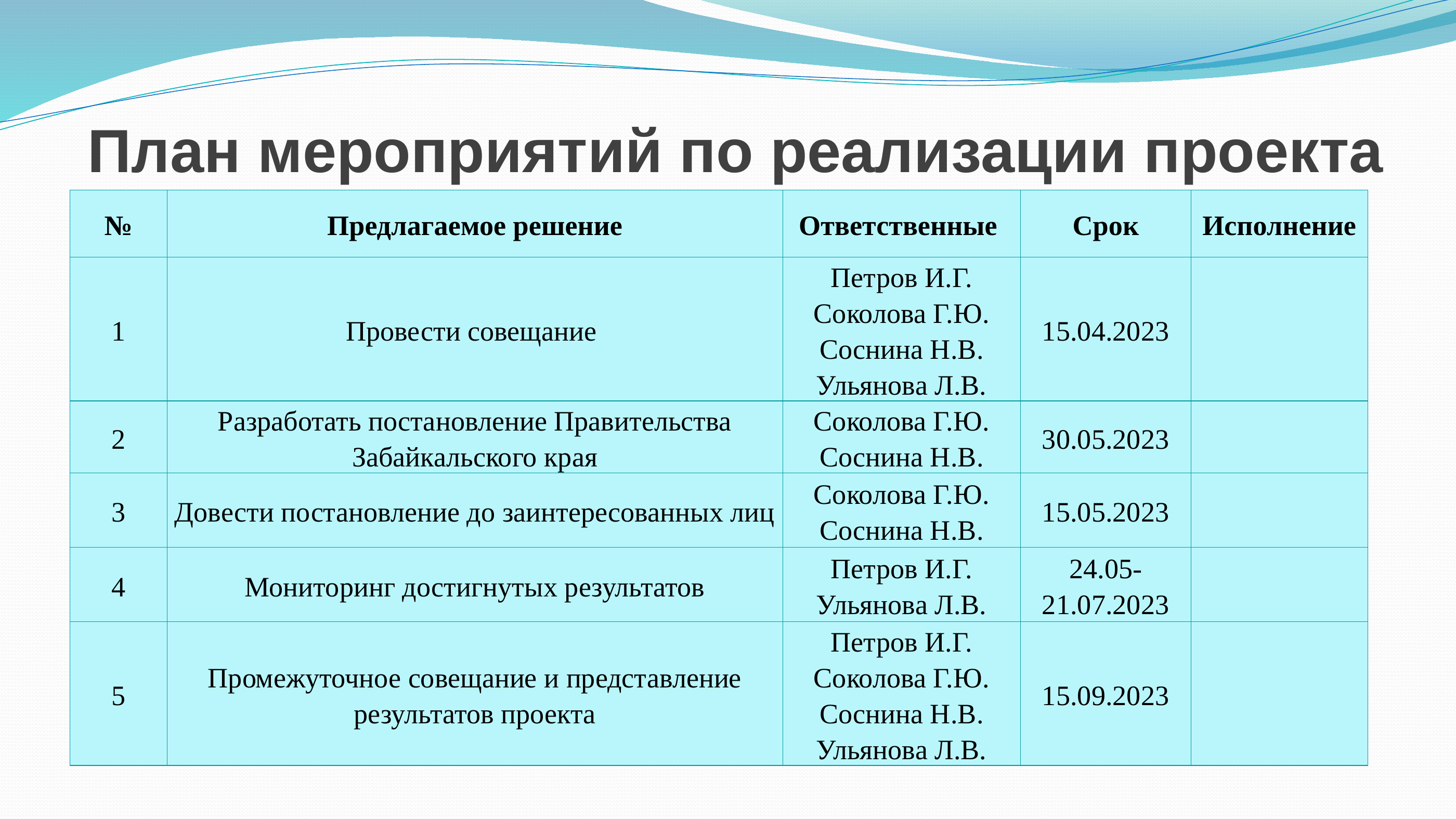

План мероприятий по реализации проекта
| № | Предлагаемое решение | Ответственные | Срок | Исполнение |
| --- | --- | --- | --- | --- |
| 1 | Провести совещание | Петров И.Г. Соколова Г.Ю. Соснина Н.В. Ульянова Л.В. | 15.04.2023 |  |
| 2 | Разработать постановление Правительства Забайкальского края | Соколова Г.Ю. Соснина Н.В. | 30.05.2023 |  |
| 3 | Довести постановление до заинтересованных лиц | Соколова Г.Ю. Соснина Н.В. | 15.05.2023 |  |
| 4 | Мониторинг достигнутых результатов | Петров И.Г. Ульянова Л.В. | 24.05-21.07.2023 |  |
| 5 | Промежуточное совещание и представление результатов проекта | Петров И.Г. Соколова Г.Ю. Соснина Н.В. Ульянова Л.В. | 15.09.2023 |  |